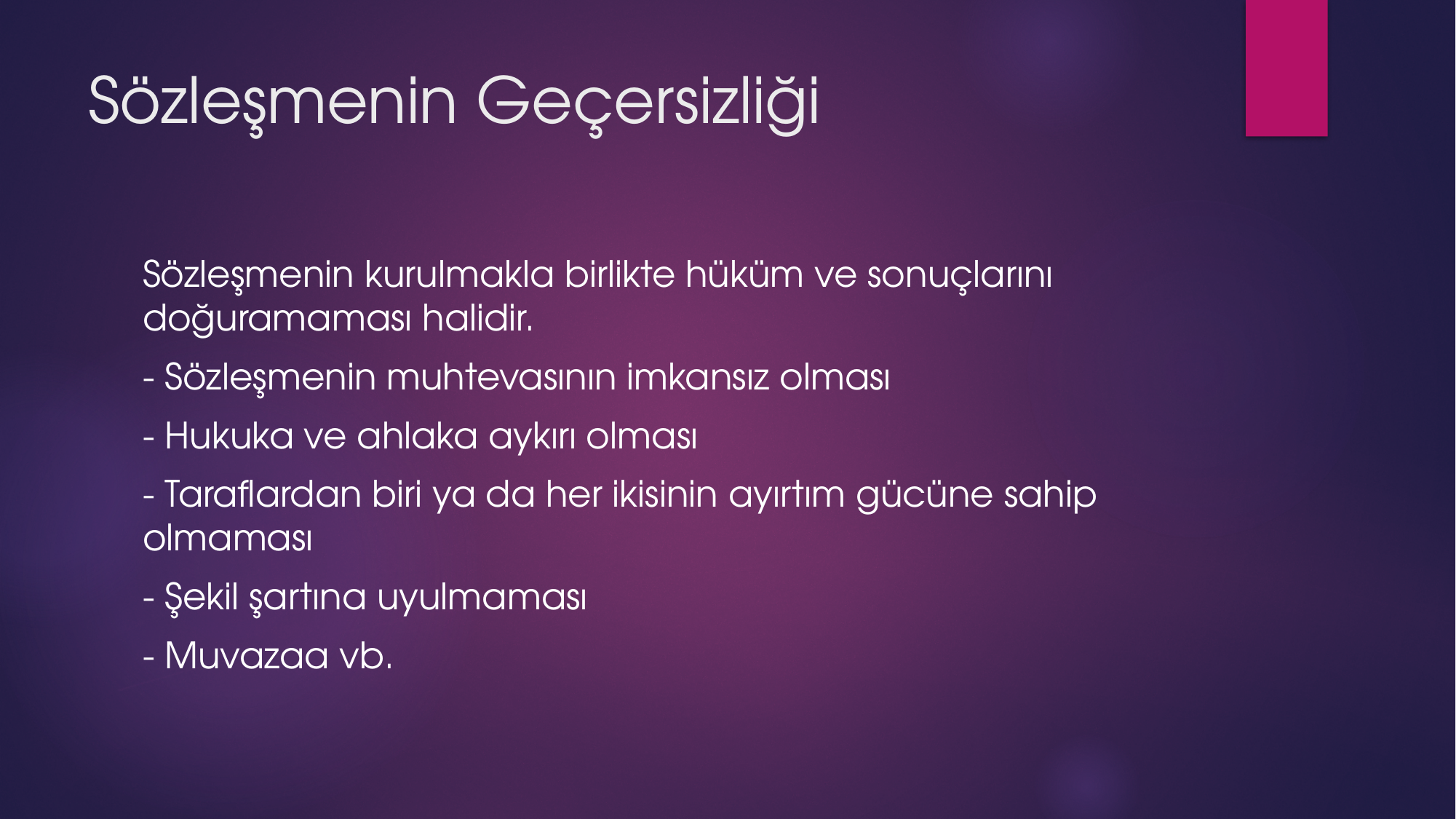

# Sözleşmenin Geçersizliği
Sözleşmenin kurulmakla birlikte hüküm ve sonuçlarını doğuramaması halidir.
- Sözleşmenin muhtevasının imkansız olması
- Hukuka ve ahlaka aykırı olması
- Taraflardan biri ya da her ikisinin ayırtım gücüne sahip olmaması
- Şekil şartına uyulmaması
- Muvazaa vb.